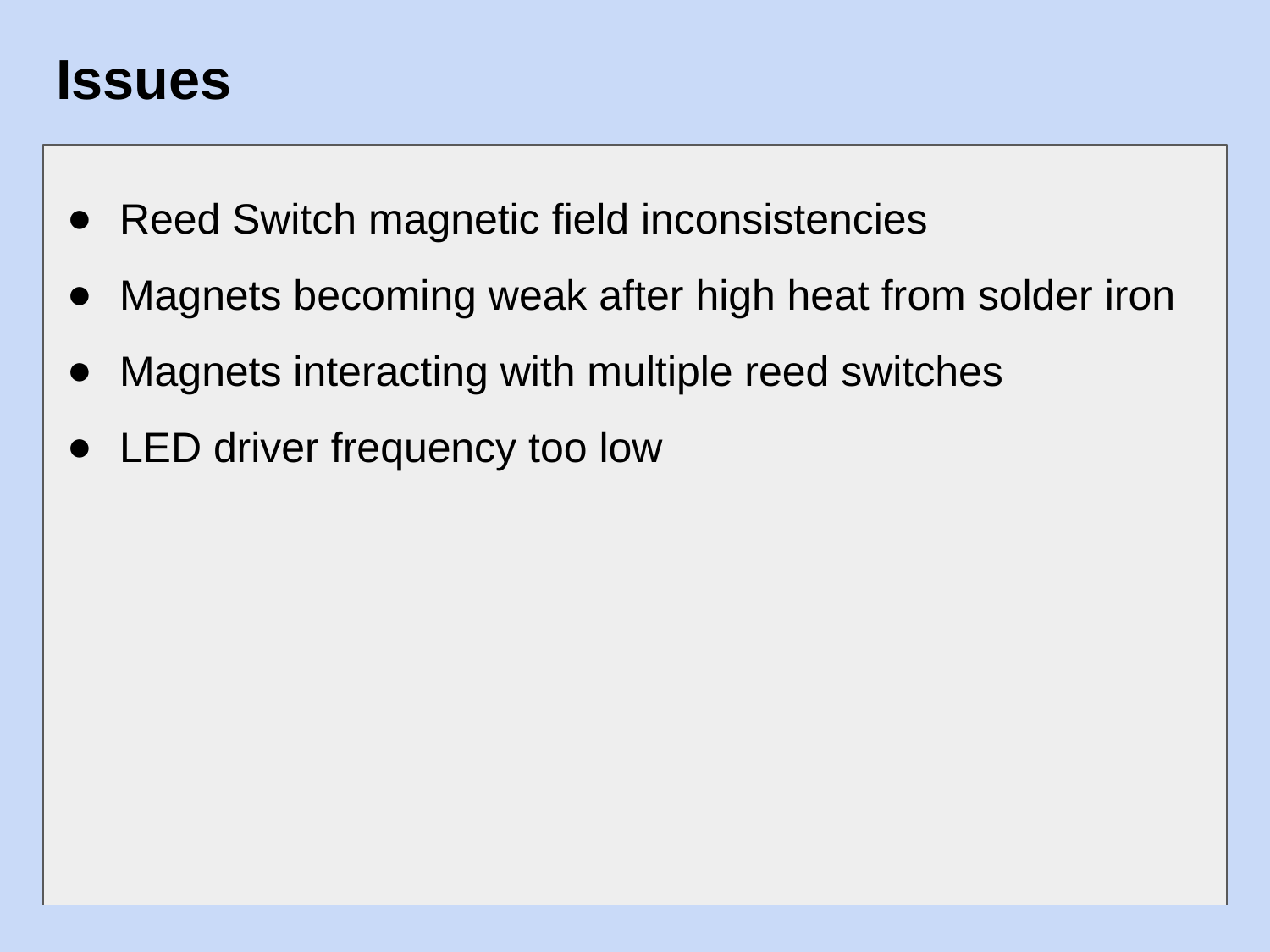

# Issues
Reed Switch magnetic field inconsistencies
Magnets becoming weak after high heat from solder iron
Magnets interacting with multiple reed switches
LED driver frequency too low